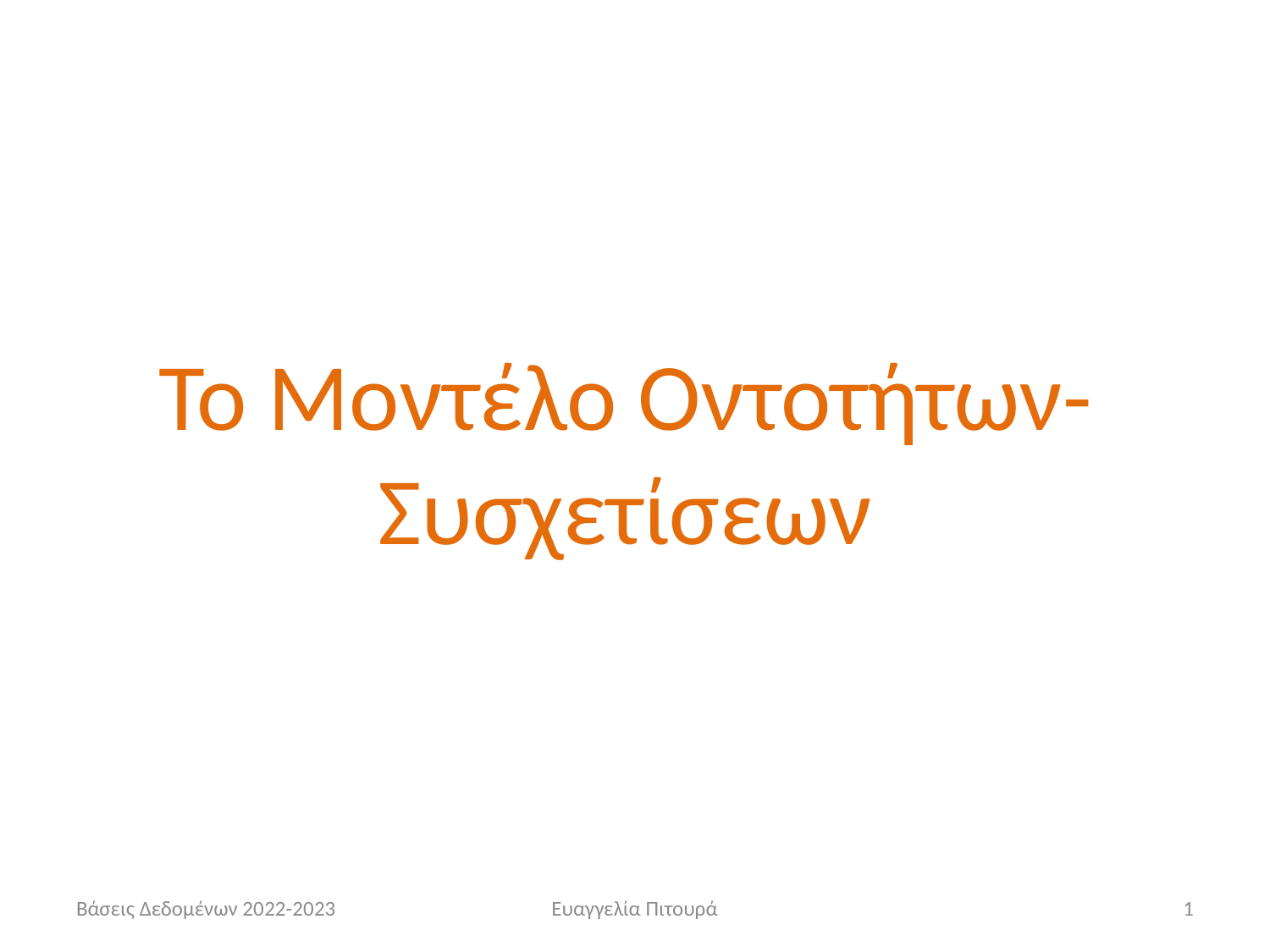

Το Μοντέλο Οντοτήτων-Συσχετίσεων
Βάσεις Δεδομένων 2022-2023
Ευαγγελία Πιτουρά
1